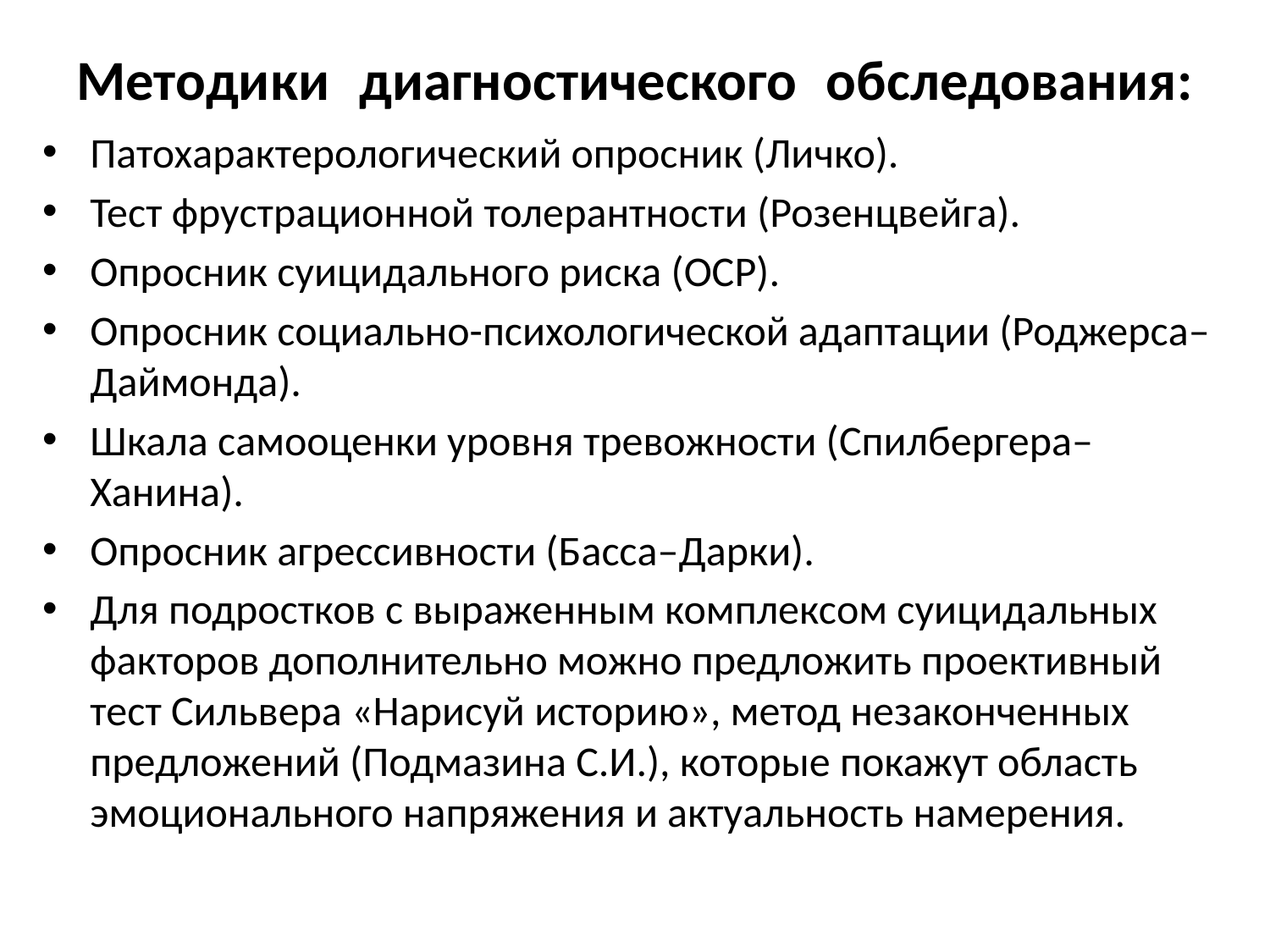

# Методики диагностического обследования:
Патохарактерологический опросник (Личко).
Тест фрустрационной толерантности (Розенцвейга).
Опросник суицидального риска (ОСР).
Опросник социально-психологической адаптации (Роджерса–Даймонда).
Шкала самооценки уровня тревожности (Спилбергера–Ханина).
Опросник агрессивности (Басса–Дарки).
Для подростков с выраженным комплексом суицидальных факторов дополнительно можно предложить проективный тест Сильвера «Нарисуй историю», метод незаконченных предложений (Подмазина С.И.), которые покажут область эмоционального напряжения и актуальность намерения.